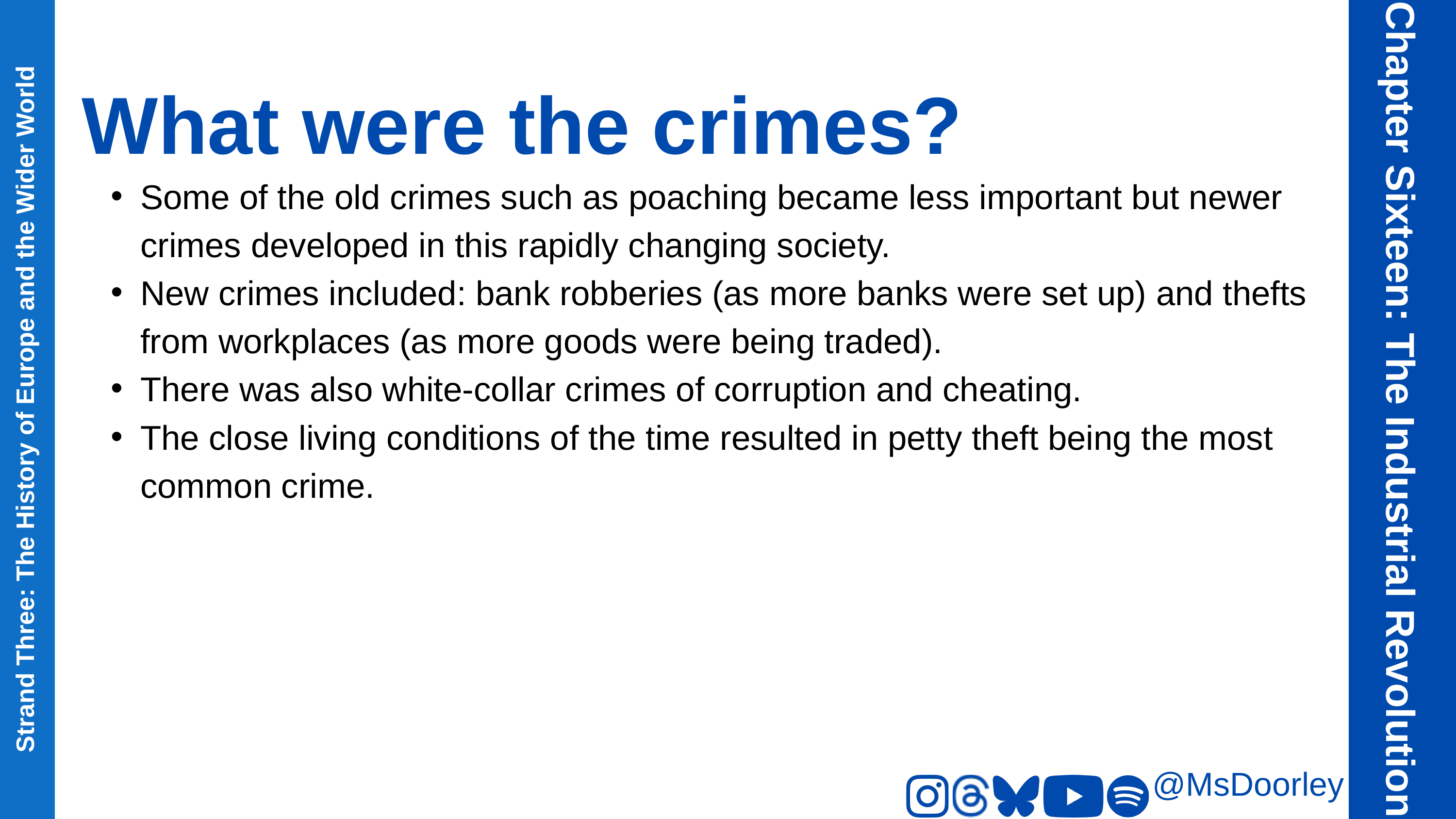

What were the crimes?
Some of the old crimes such as poaching became less important but newer crimes developed in this rapidly changing society.
New crimes included: bank robberies (as more banks were set up) and thefts from workplaces (as more goods were being traded).
There was also white-collar crimes of corruption and cheating.
The close living conditions of the time resulted in petty theft being the most common crime.

Chapter Sixteen: The Industrial Revolution
Strand Three: The History of Europe and the Wider World

@MsDoorley